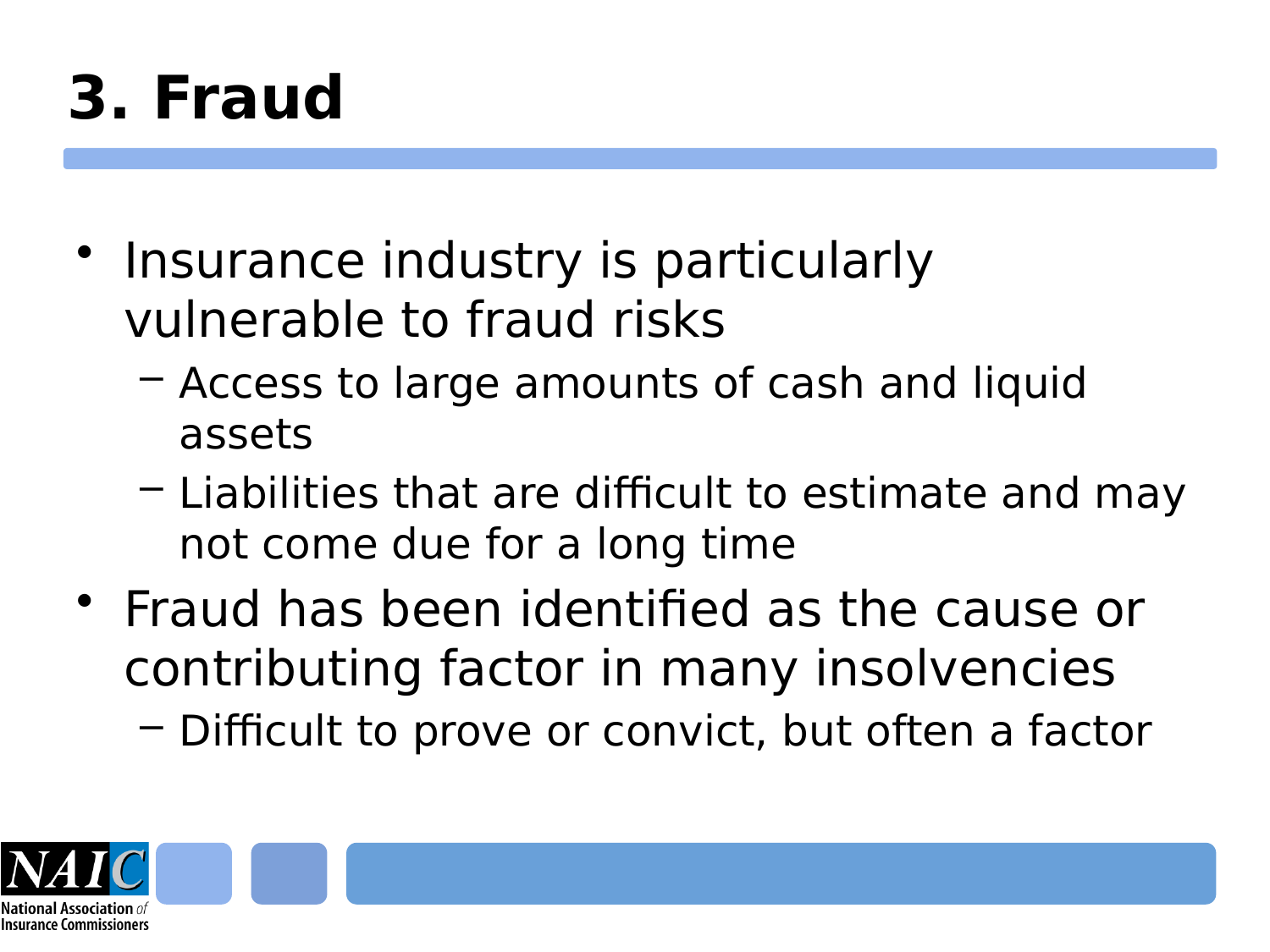

# 3. Fraud
Insurance industry is particularly vulnerable to fraud risks
Access to large amounts of cash and liquid assets
Liabilities that are difficult to estimate and may not come due for a long time
Fraud has been identified as the cause or contributing factor in many insolvencies
Difficult to prove or convict, but often a factor